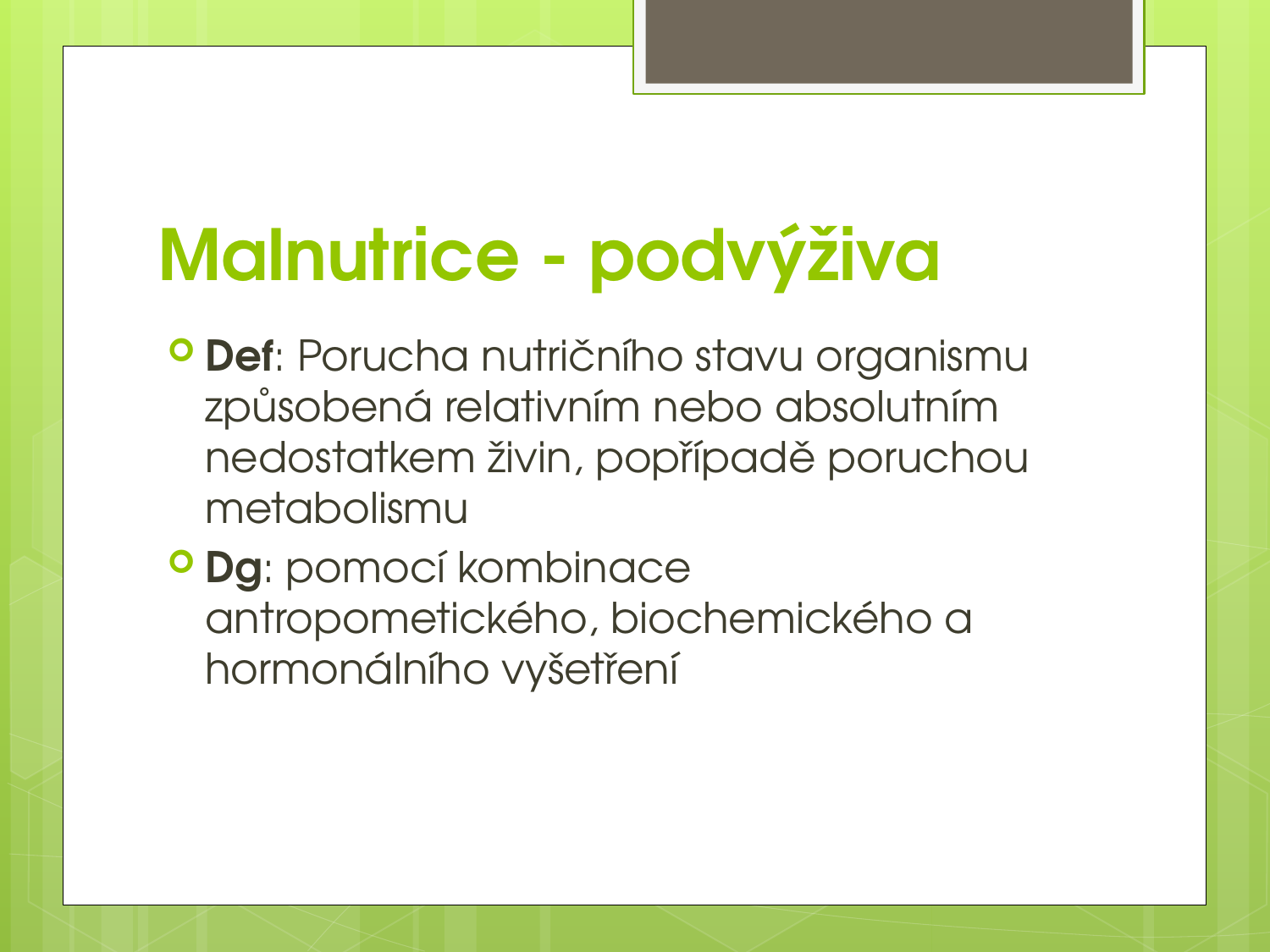

# Malnutrice - podvýživa
Def: Porucha nutričního stavu organismu způsobená relativním nebo absolutním nedostatkem živin, popřípadě poruchou metabolismu
Dg: pomocí kombinace antropometického, biochemického a hormonálního vyšetření